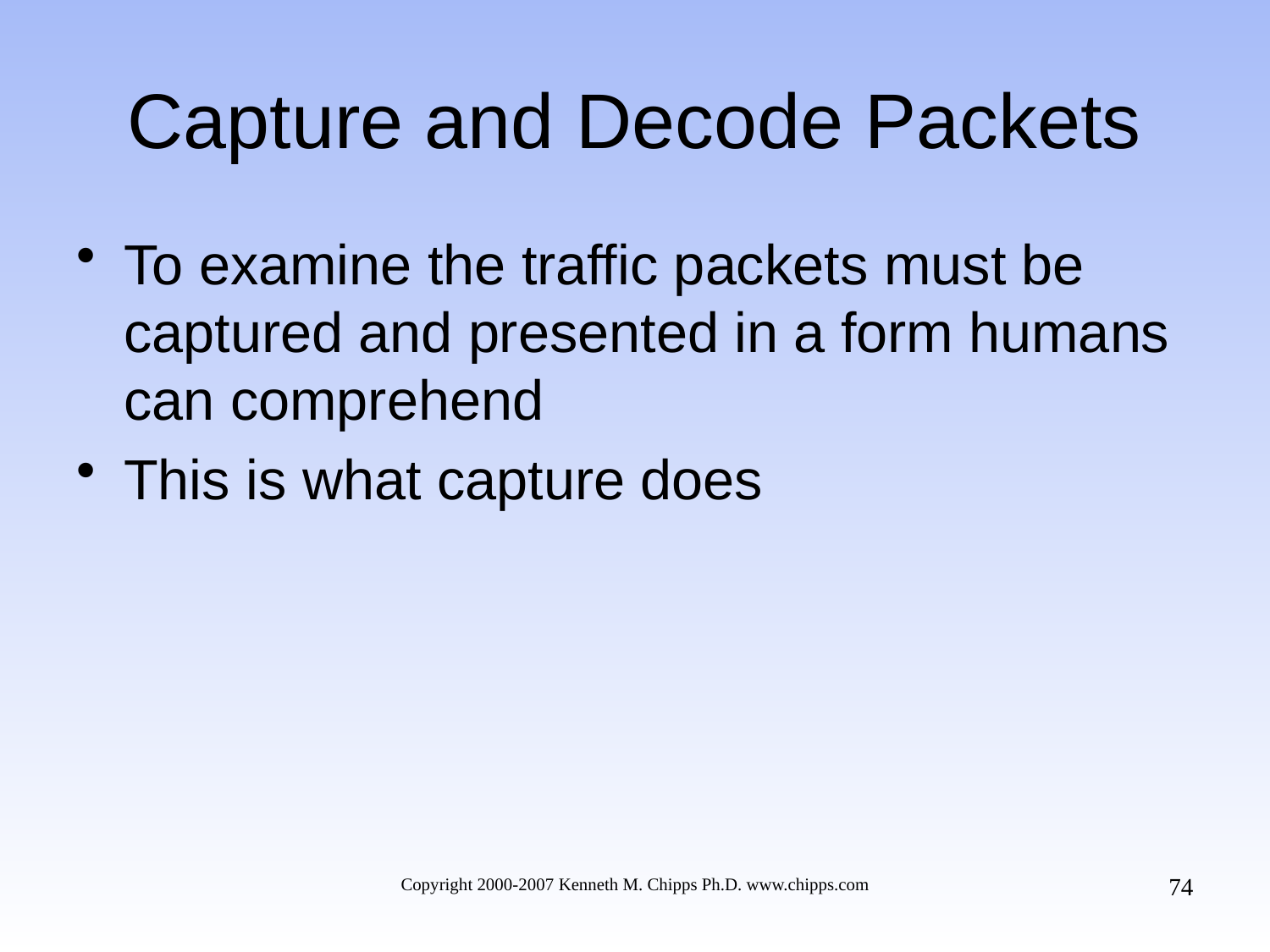

# Capture and Decode Packets
To examine the traffic packets must be captured and presented in a form humans can comprehend
This is what capture does
74
Copyright 2000-2007 Kenneth M. Chipps Ph.D. www.chipps.com